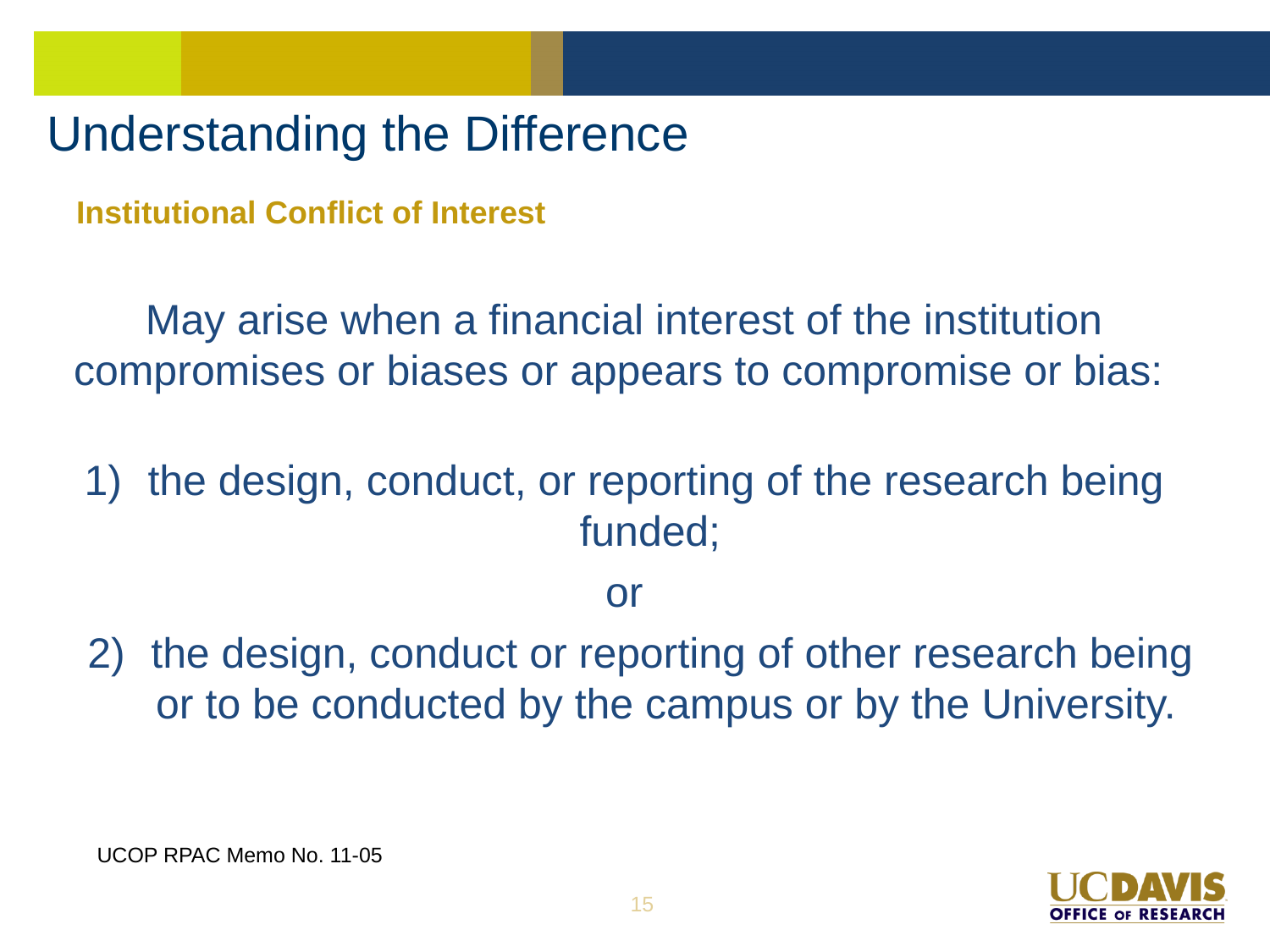

# Understanding the Difference
Institutional Conflict of Interest
May arise when a financial interest of the institution compromises or biases or appears to compromise or bias:

the design, conduct, or reporting of the research being funded;
or
the design, conduct or reporting of other research being or to be conducted by the campus or by the University.
UCOP RPAC Memo No. 11-05
15